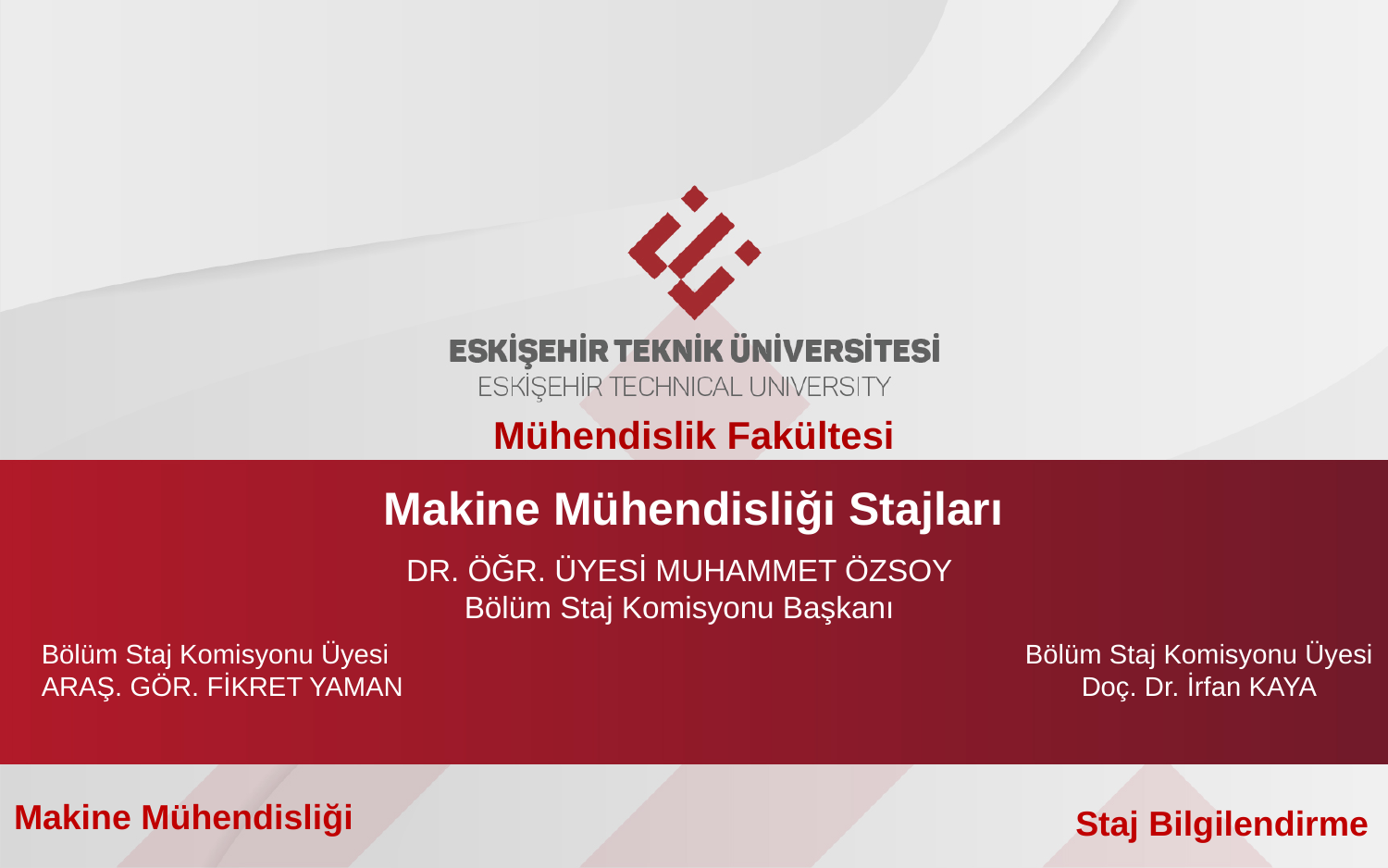

Mühendislik Fakültesi
Makine Mühendisliği Stajları
DR. ÖĞR. ÜYESİ MUHAMMET ÖZSOY
Bölüm Staj Komisyonu Başkanı

Bölüm Staj Komisyonu Üyesi
ARAŞ. GÖR. FİKRET YAMAN
Bölüm Staj Komisyonu Üyesi
Doç. Dr. İrfan KAYA

Makine Mühendisliği
Staj Bilgilendirme